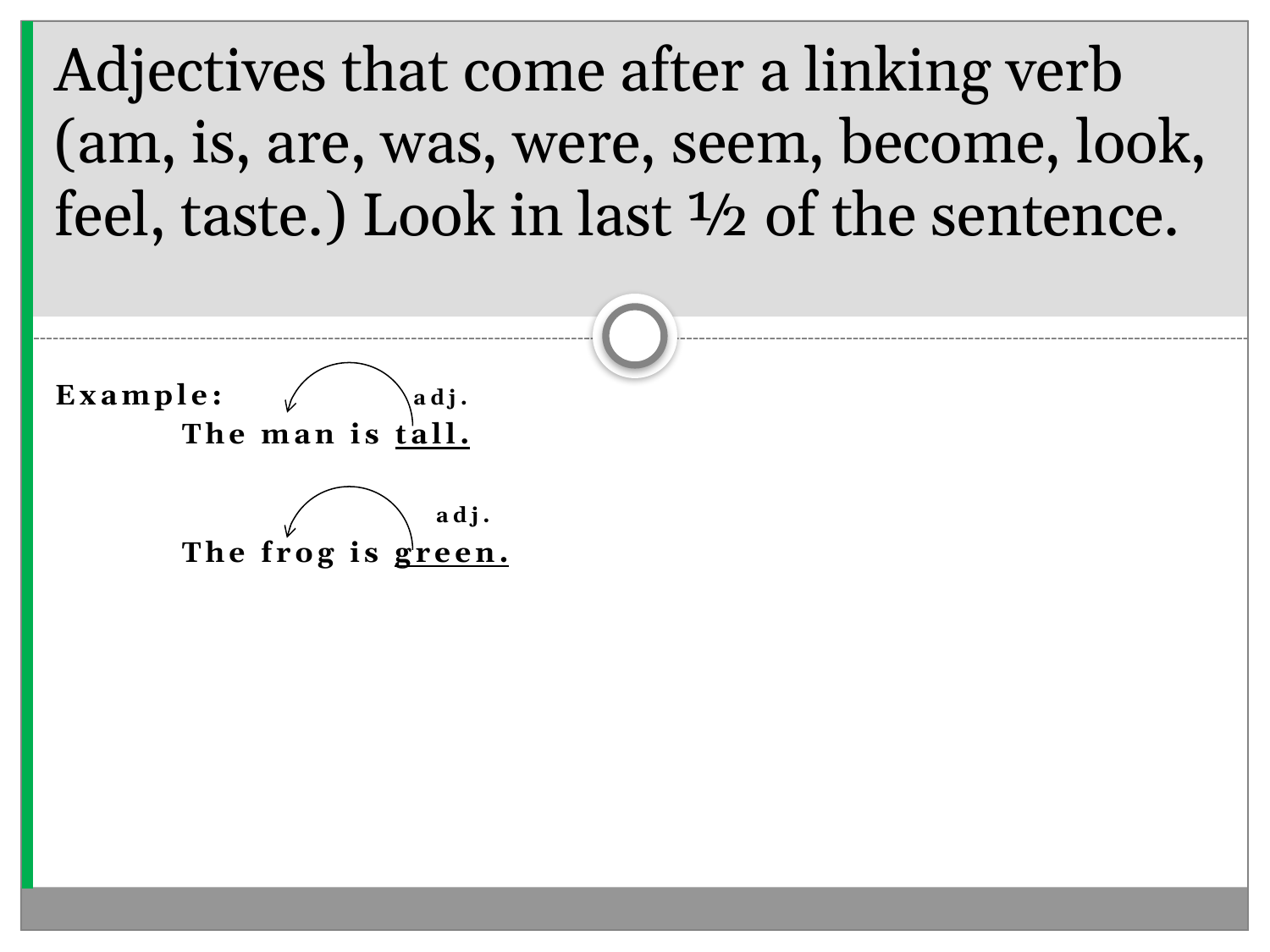

# Adjectives that come after a linking verb (am, is, are, was, were, seem, become, look, feel, taste.) Look in last ½ of the sentence.

Example:	         adj.
	The man is tall.

			adj.
	The frog is green.